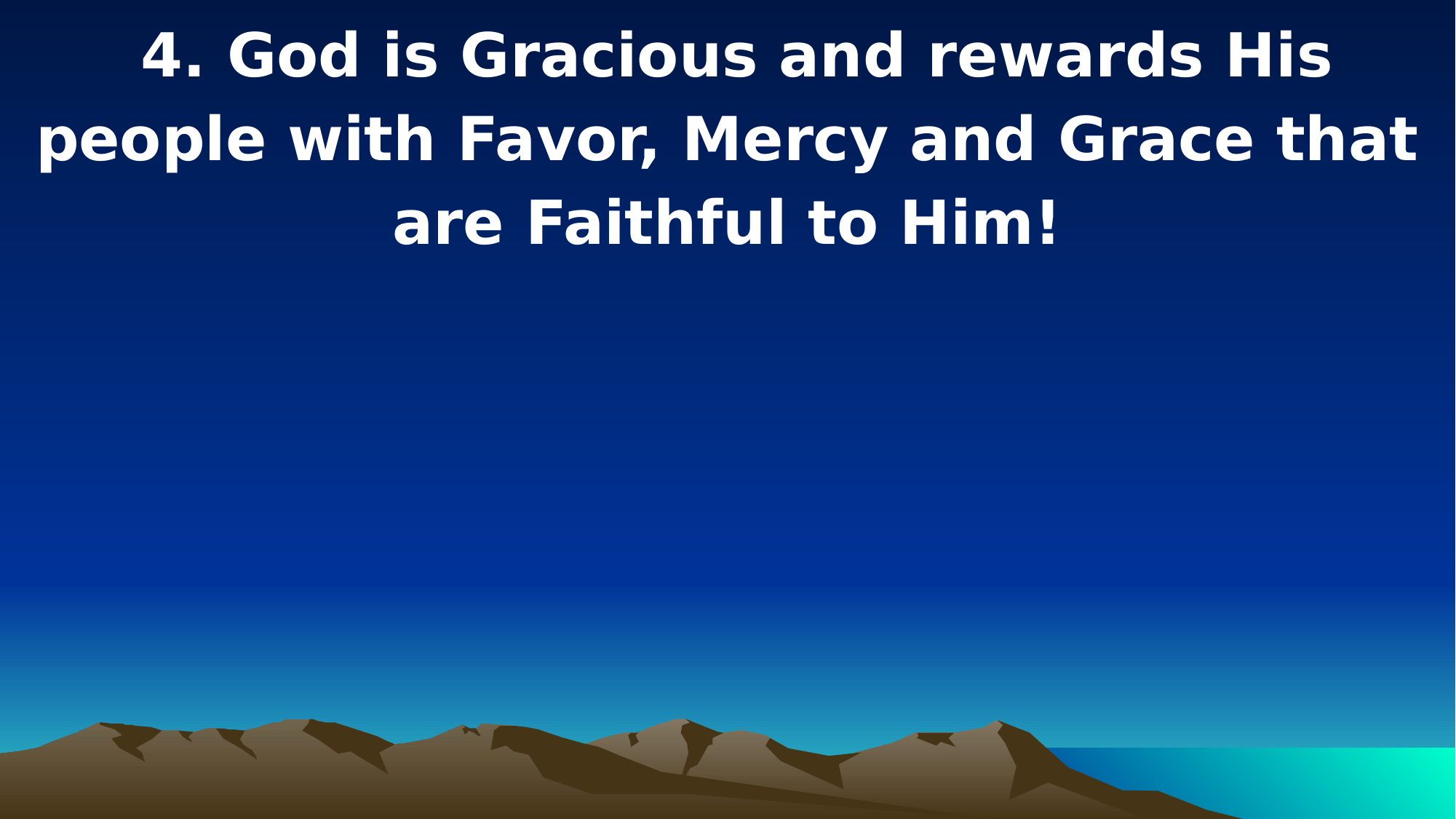

4. God is Gracious and rewards His people with Favor, Mercy and Grace that are Faithful to Him!